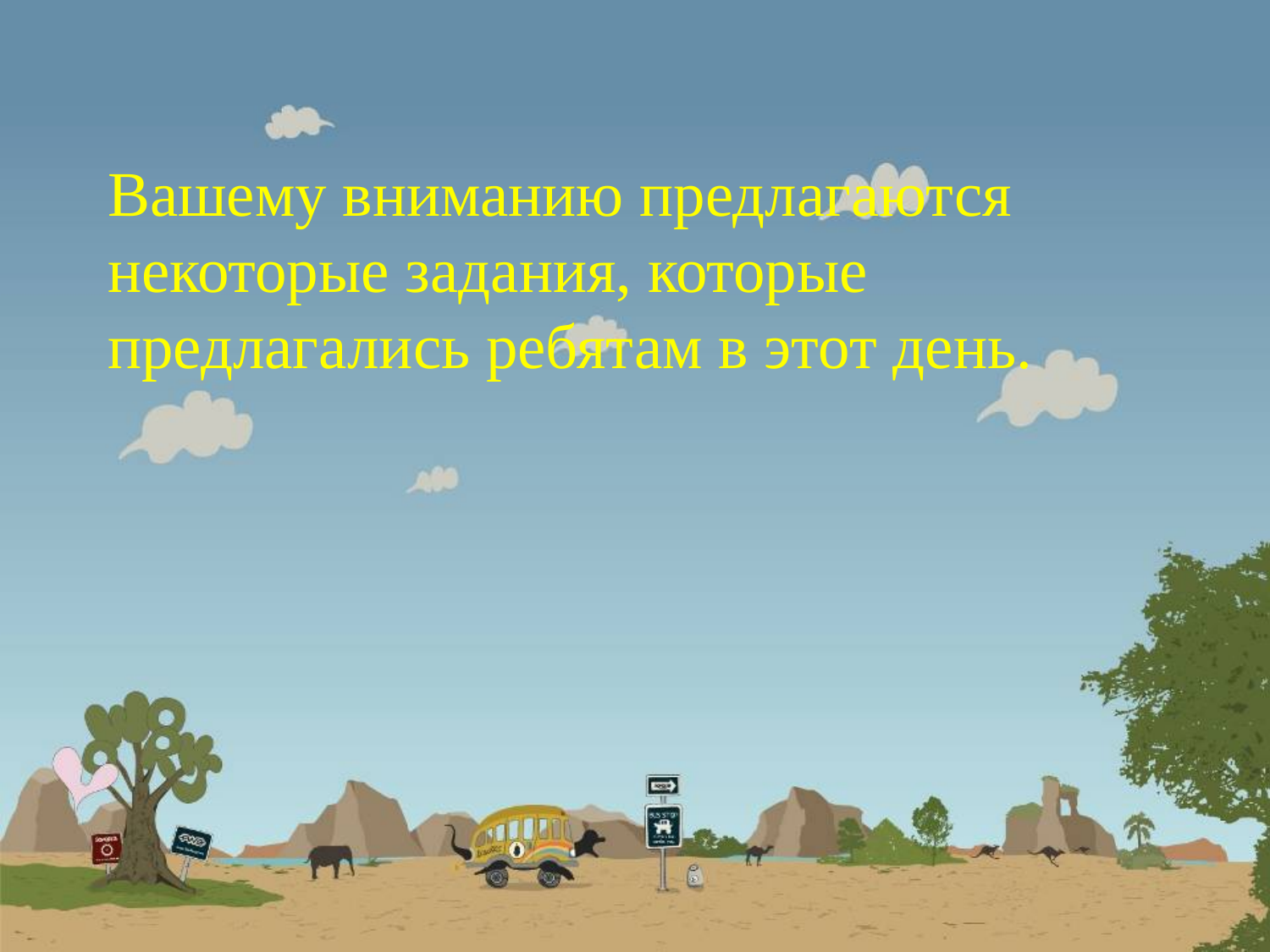

Вашему вниманию предлагаются некоторые задания, которые предлагались ребятам в этот день.